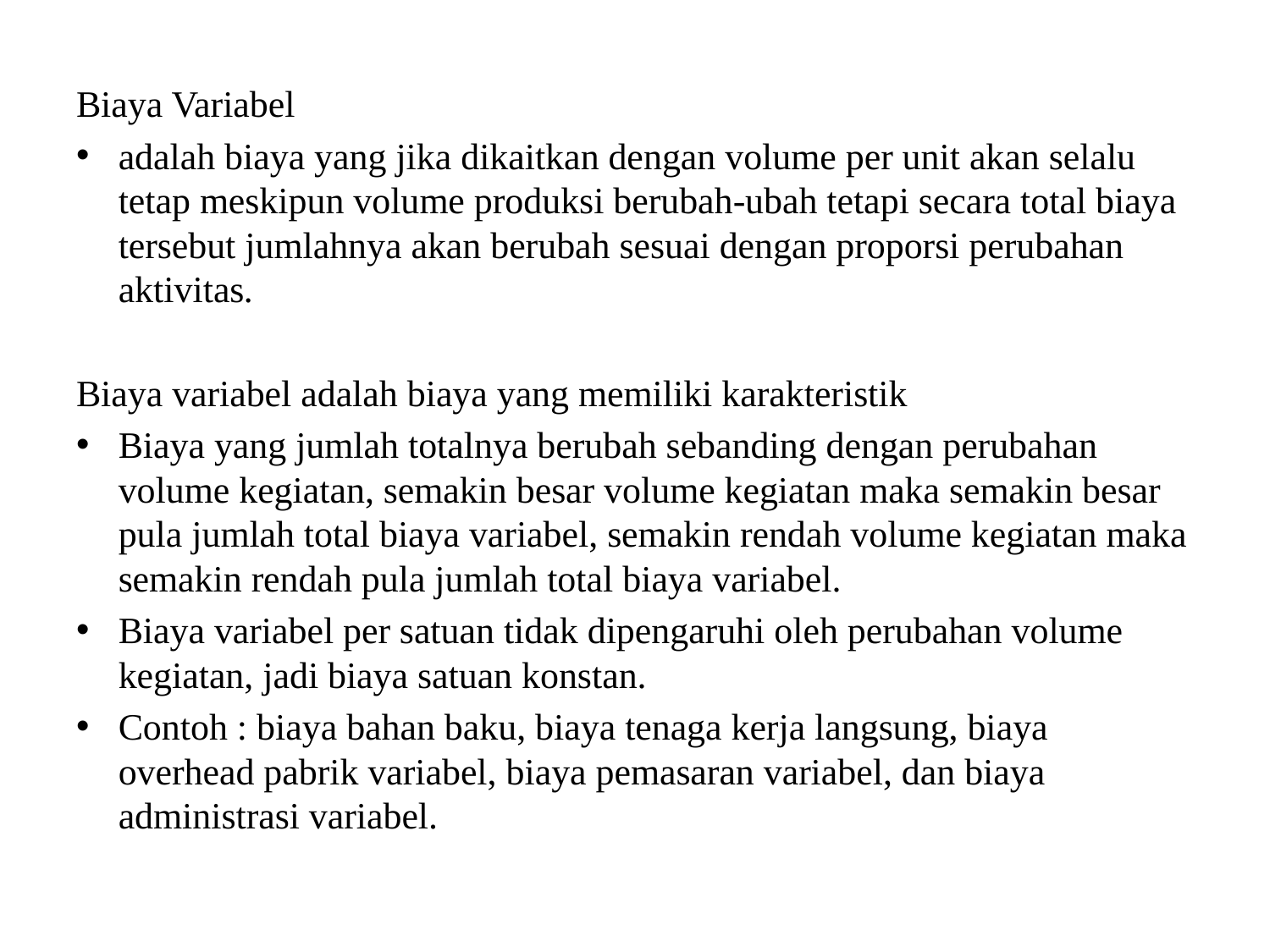

Biaya Variabel
adalah biaya yang jika dikaitkan dengan volume per unit akan selalu tetap meskipun volume produksi berubah-ubah tetapi secara total biaya tersebut jumlahnya akan berubah sesuai dengan proporsi perubahan aktivitas.

Biaya variabel adalah biaya yang memiliki karakteristik
Biaya yang jumlah totalnya berubah sebanding dengan perubahan volume kegiatan, semakin besar volume kegiatan maka semakin besar pula jumlah total biaya variabel, semakin rendah volume kegiatan maka semakin rendah pula jumlah total biaya variabel.
Biaya variabel per satuan tidak dipengaruhi oleh perubahan volume kegiatan, jadi biaya satuan konstan.
Contoh : biaya bahan baku, biaya tenaga kerja langsung, biaya overhead pabrik variabel, biaya pemasaran variabel, dan biaya administrasi variabel.